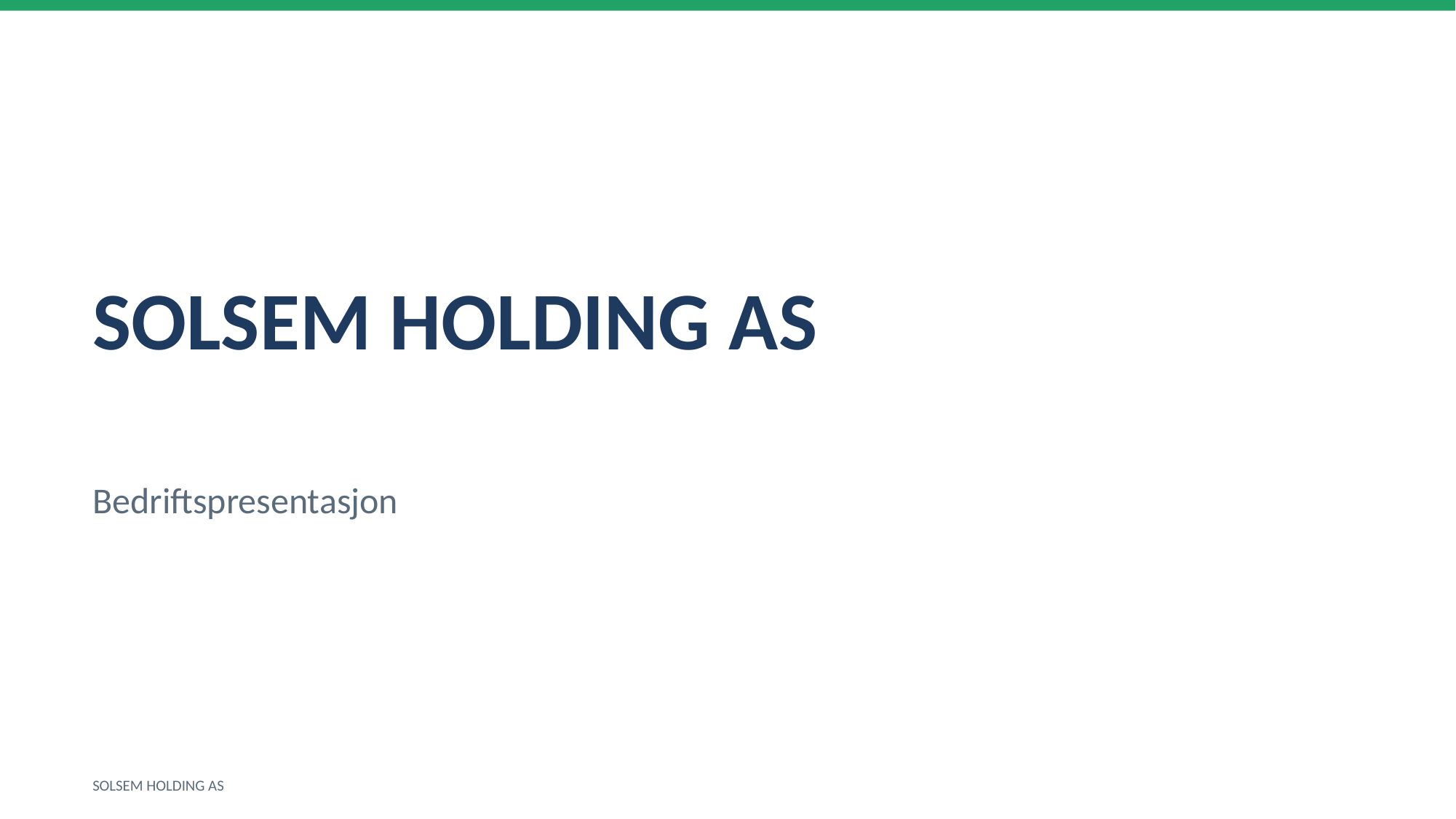

SOLSEM HOLDING AS
Bedriftspresentasjon
SOLSEM HOLDING AS